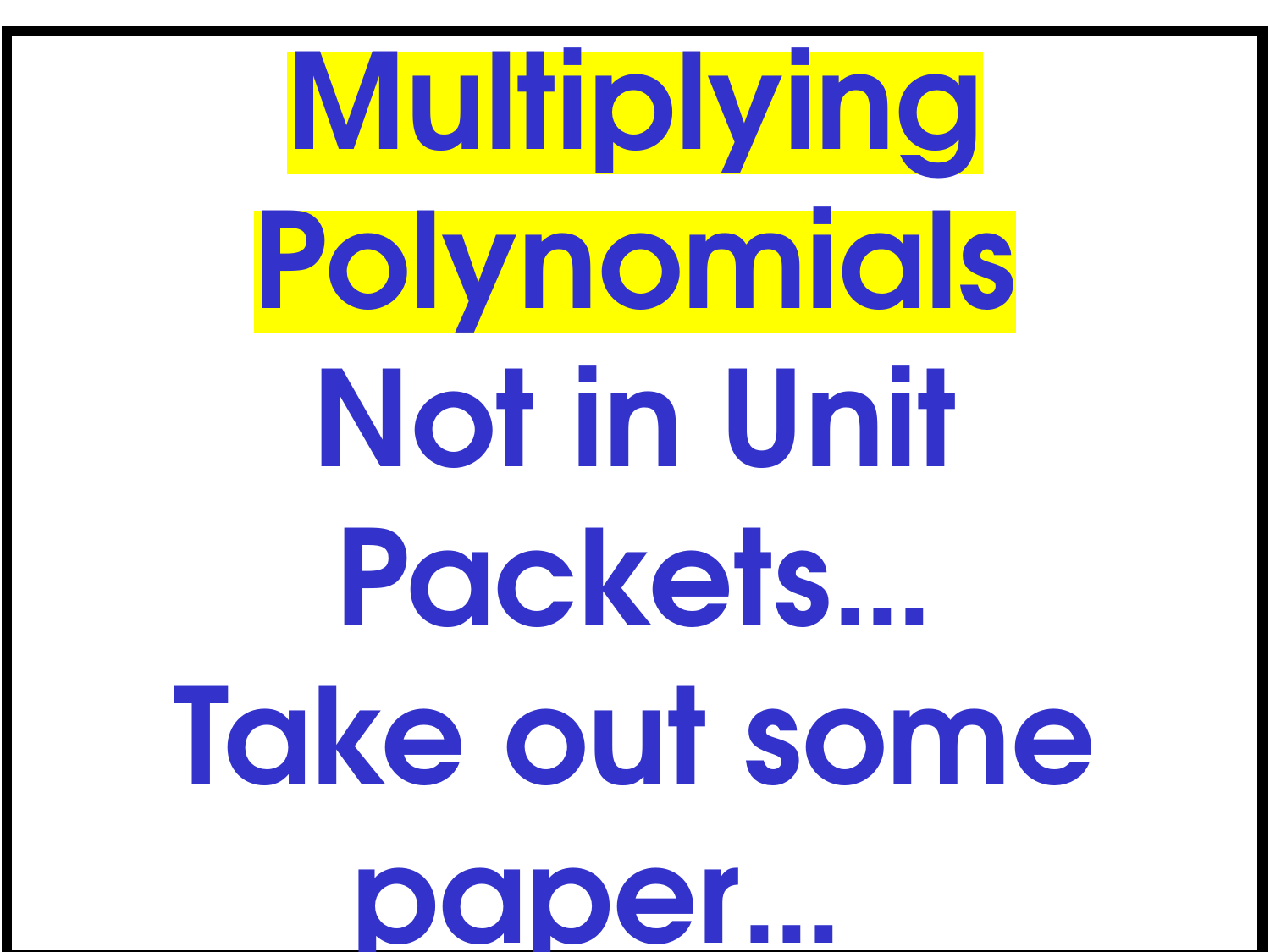

# Multiplying Polynomials Not in Unit Packets… Take out some paper…